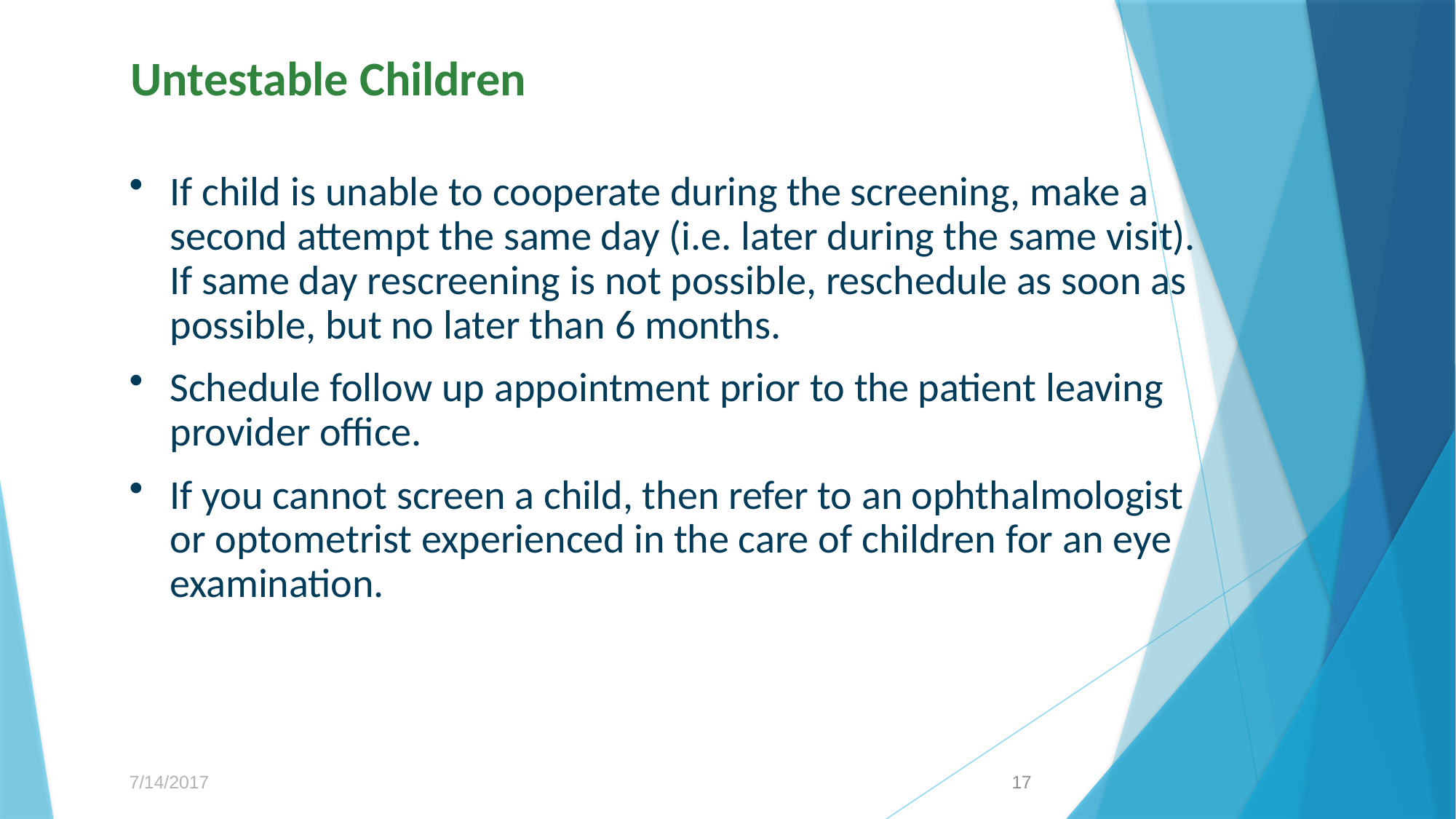

# Untestable Children
If child is unable to cooperate during the screening, make a second attempt the same day (i.e. later during the same visit).  If same day rescreening is not possible, reschedule as soon as possible, but no later than 6 months.
Schedule follow up appointment prior to the patient leaving provider office.
If you cannot screen a child, then refer to an ophthalmologist or optometrist experienced in the care of children for an eye examination.
7/14/2017
17